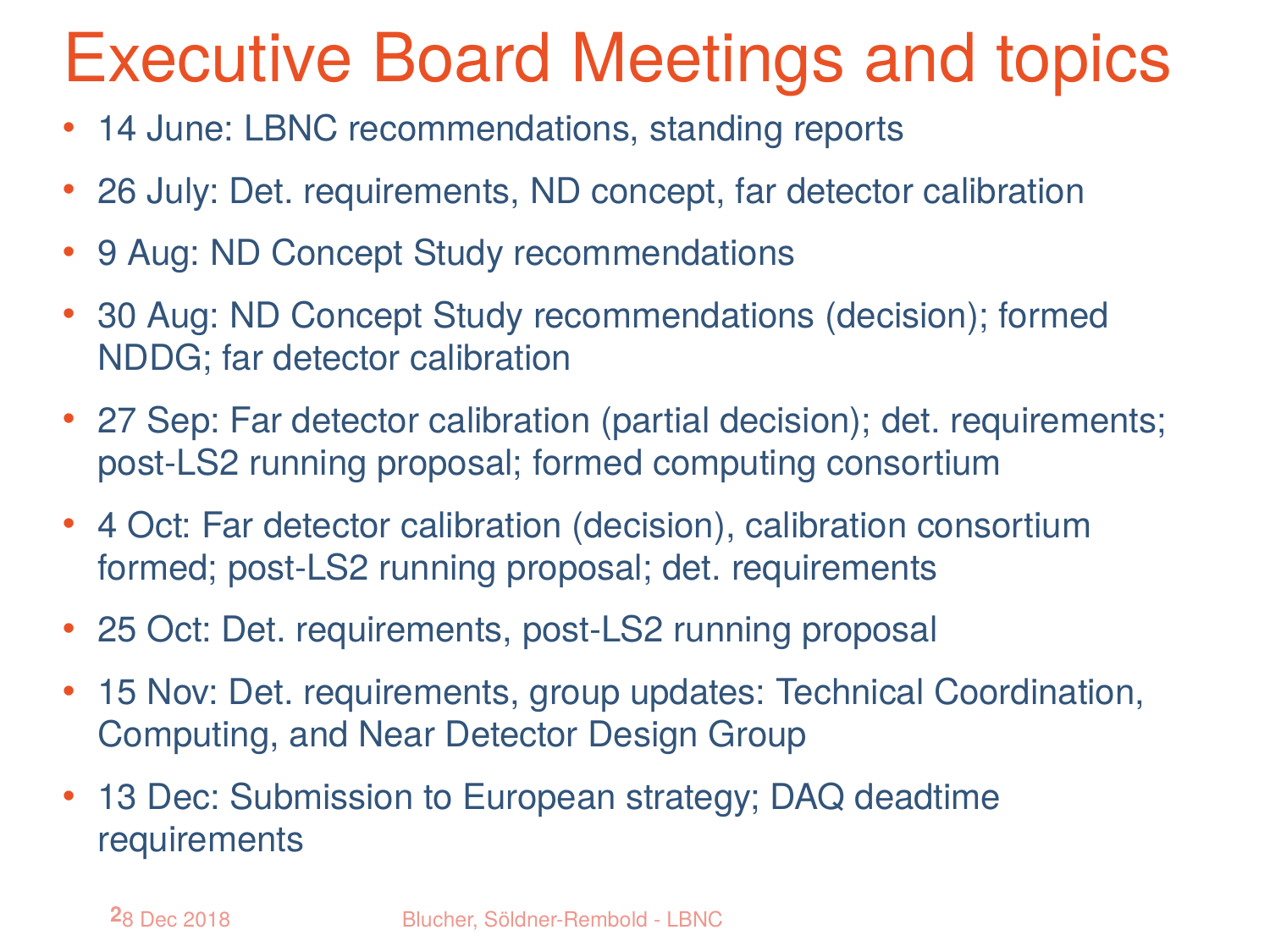

# Executive Board Meetings and topics
14 June: LBNC recommendations, standing reports
26 July: Det. requirements, ND concept, far detector calibration
9 Aug: ND Concept Study recommendations
30 Aug: ND Concept Study recommendations (decision); formed NDDG; far detector calibration
27 Sep: Far detector calibration (partial decision); det. requirements; post-LS2 running proposal; formed computing consortium
4 Oct: Far detector calibration (decision), calibration consortium formed; post-LS2 running proposal; det. requirements
25 Oct: Det. requirements, post-LS2 running proposal
15 Nov: Det. requirements, group updates: Technical Coordination, Computing, and Near Detector Design Group
13 Dec: Submission to European strategy; DAQ deadtime requirements

2
8 Dec 2018
Blucher, Söldner-Rembold - LBNC